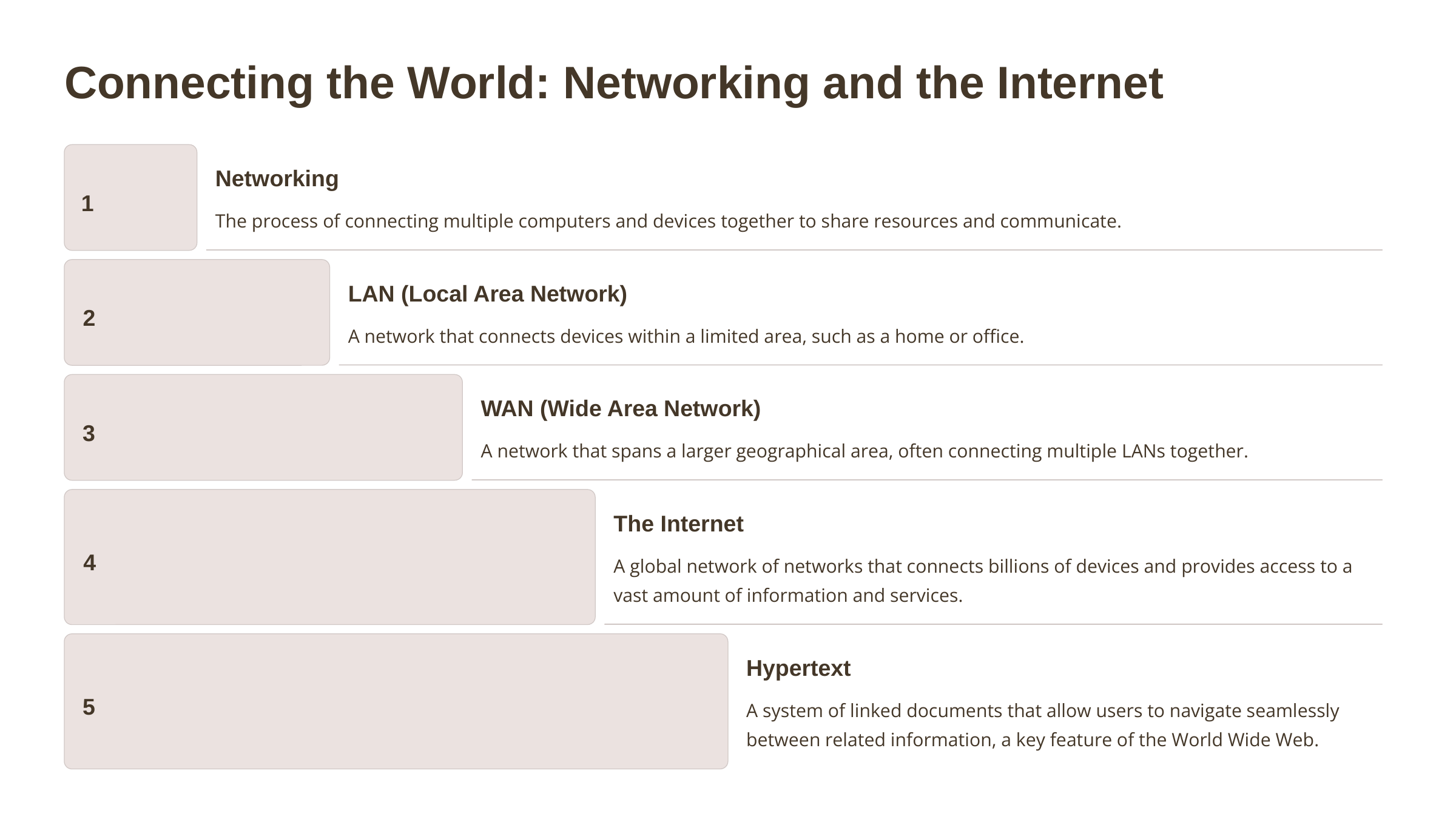

Connecting the World: Networking and the Internet

Networking
1
The process of connecting multiple computers and devices together to share resources and communicate.

LAN (Local Area Network)
2
A network that connects devices within a limited area, such as a home or office.

WAN (Wide Area Network)
3
A network that spans a larger geographical area, often connecting multiple LANs together.

The Internet
4
A global network of networks that connects billions of devices and provides access to a vast amount of information and services.

Hypertext
5
A system of linked documents that allow users to navigate seamlessly between related information, a key feature of the World Wide Web.